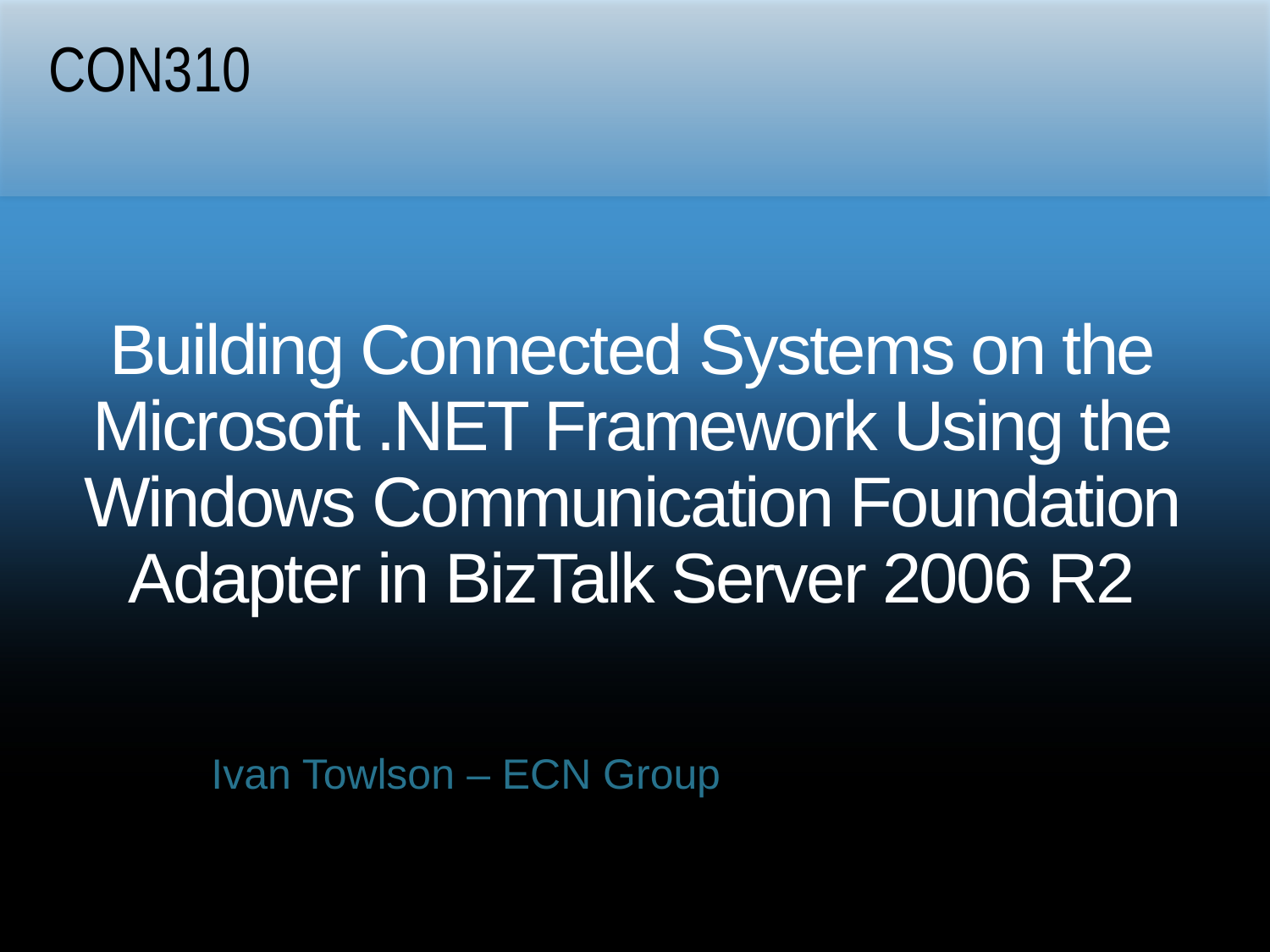

CON310
# Building Connected Systems on the Microsoft .NET Framework Using the Windows Communication Foundation Adapter in BizTalk Server 2006 R2
Ivan Towlson – ECN Group